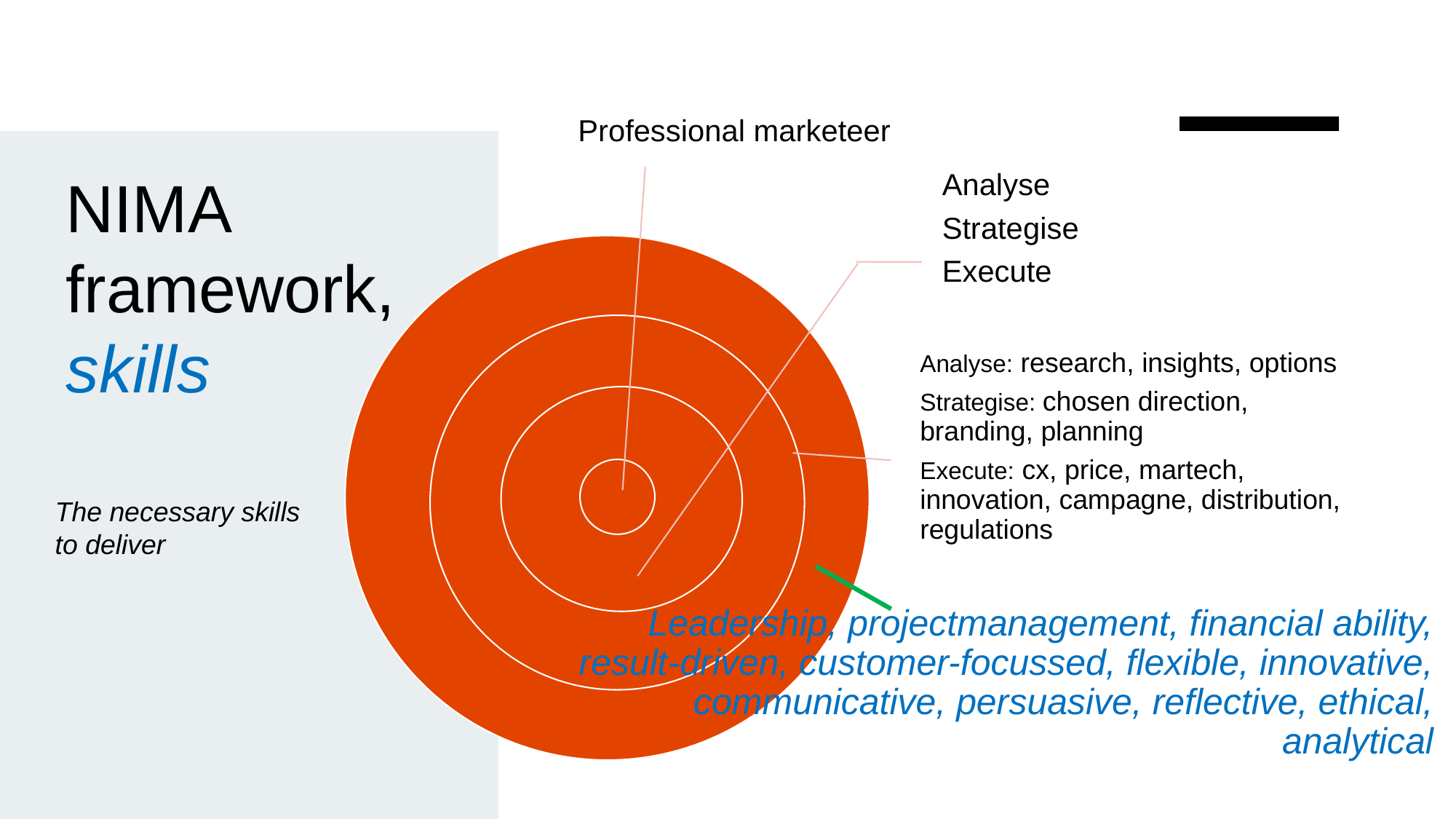

Professional marketeer
Analyse
Strategise
Execute

Analyse: research, insights, options
Strategise: chosen direction, branding, planning
Execute: cx, price, martech, innovation, campagne, distribution, regulations
Leadership, projectmanagement, financial ability, result-driven, customer-focussed, flexible, innovative, communicative, persuasive, reflective, ethical, analytical

# NIMA framework, skills
The necessary skills
to deliver